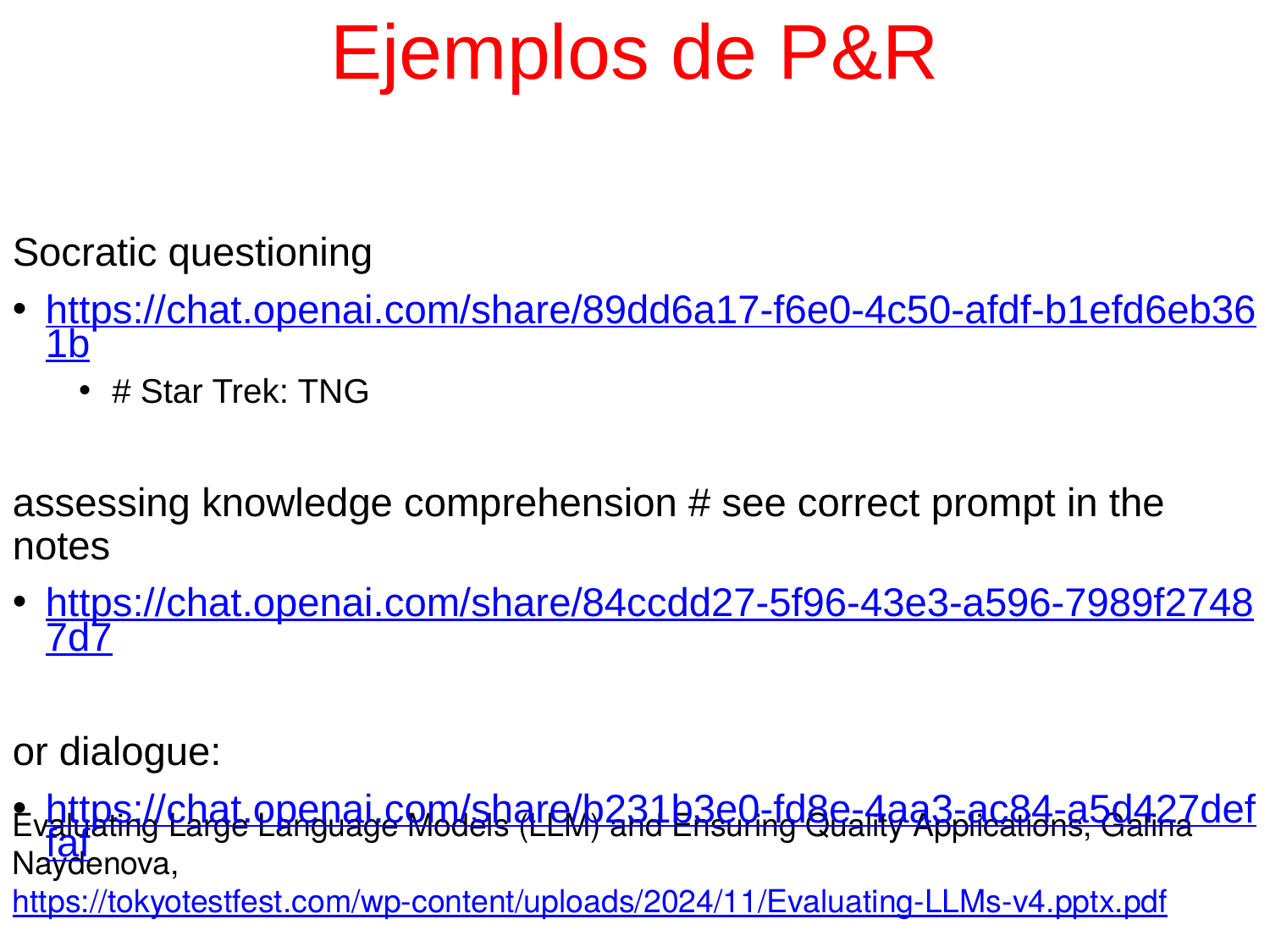

# Ejemplos de P&R

Socratic questioning
https://chat.openai.com/share/89dd6a17-f6e0-4c50-afdf-b1efd6eb361b
# Star Trek: TNG

assessing knowledge comprehension # see correct prompt in the notes
https://chat.openai.com/share/84ccdd27-5f96-43e3-a596-7989f27487d7

or dialogue:
https://chat.openai.com/share/b231b3e0-fd8e-4aa3-ac84-a5d427deffaf

Evaluating Large Language Models (LLM) and Ensuring Quality Applications, Galina Naydenova, https://tokyotestfest.com/wp-content/uploads/2024/11/Evaluating-LLMs-v4.pptx.pdf